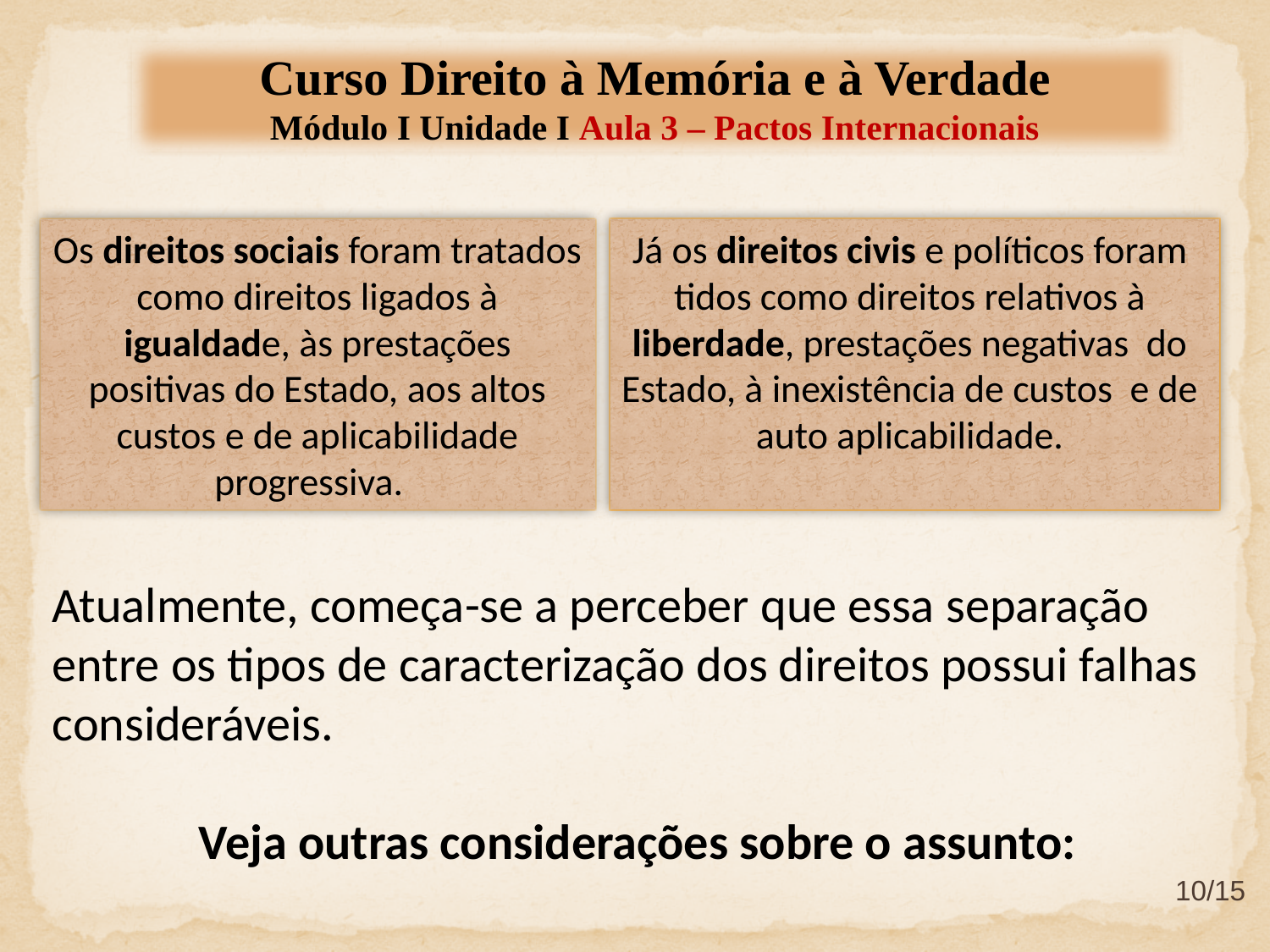

Curso Direito à Memória e à Verdade
Módulo I Unidade I Aula 3 – Pactos Internacionais
Os direitos sociais foram tratados como direitos ligados à igualdade, às prestações positivas do Estado, aos altos custos e de aplicabilidade progressiva.
Já os direitos civis e políticos foram
tidos como direitos relativos à
liberdade, prestações negativas  do
Estado, à inexistência de custos  e de
auto aplicabilidade.

Atualmente, começa-se a perceber que essa separação
entre os tipos de caracterização dos direitos possui falhas
consideráveis.

Veja outras considerações sobre o assunto:
10/15